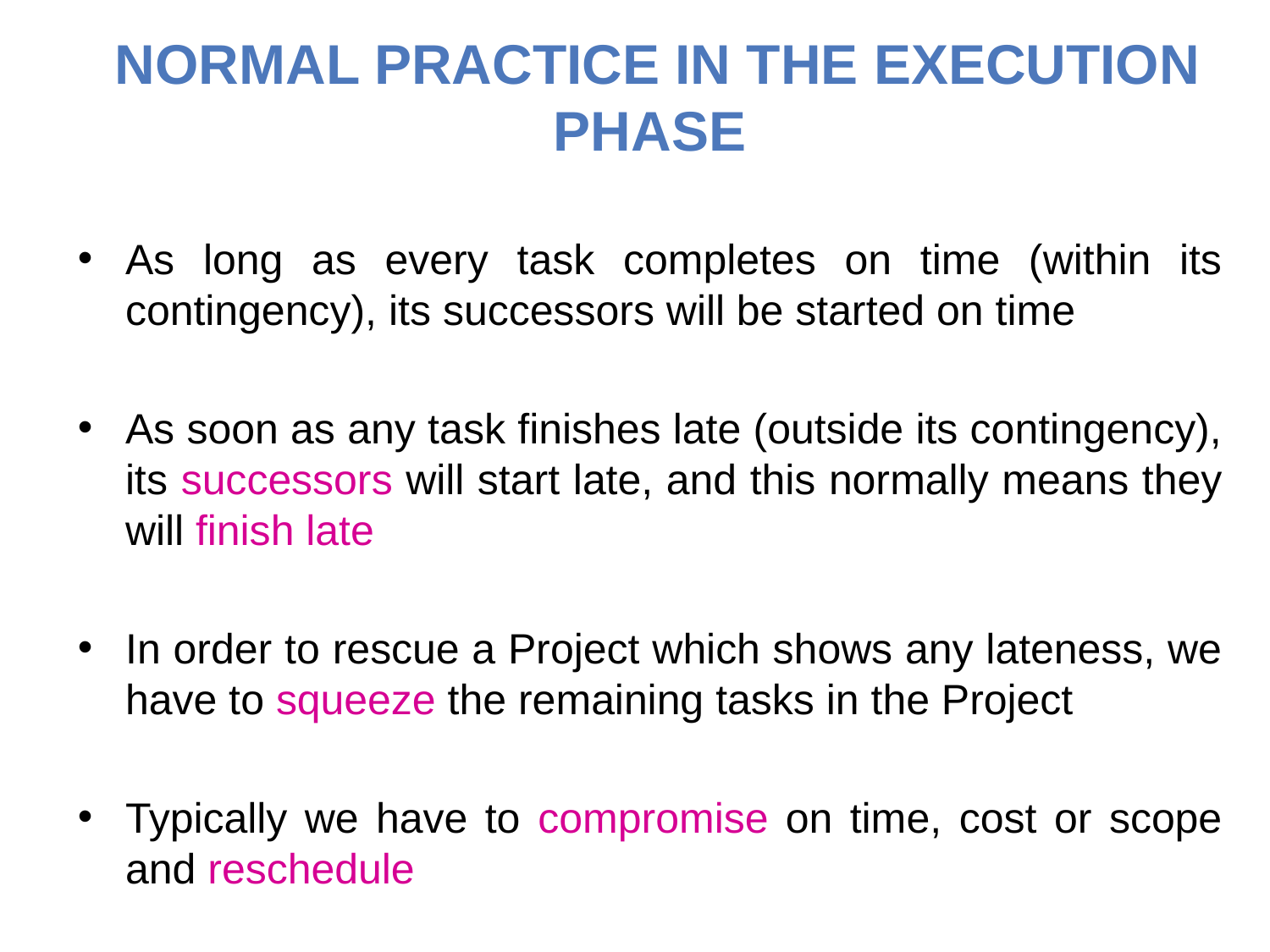

# Normal practice in the execution phase
As long as every task completes on time (within its contingency), its successors will be started on time

As soon as any task finishes late (outside its contingency), its successors will start late, and this normally means they will finish late

In order to rescue a Project which shows any lateness, we have to squeeze the remaining tasks in the Project

Typically we have to compromise on time, cost or scope and reschedule